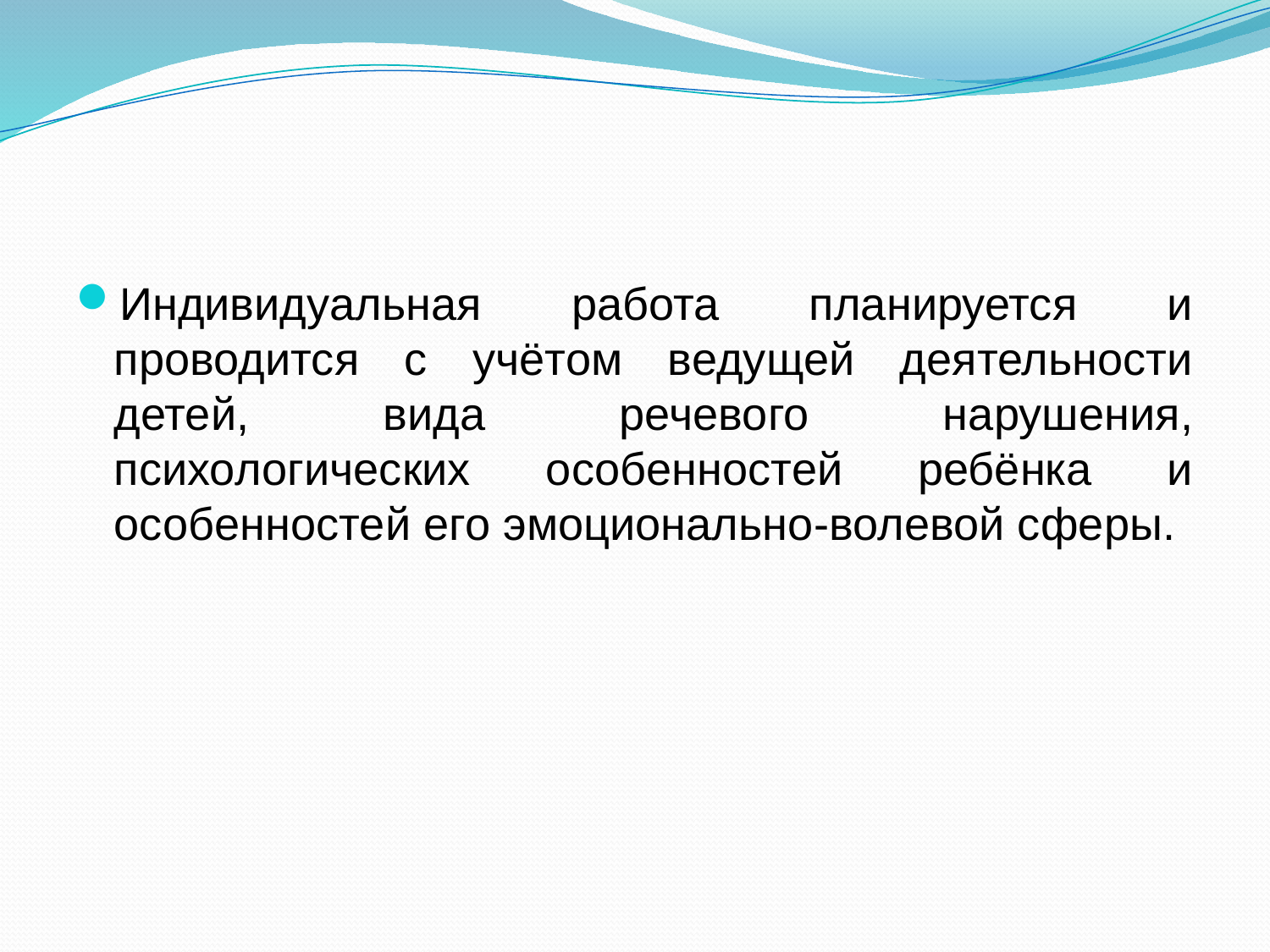

#
Индивидуальная работа планируется и проводится с учётом ведущей деятельности детей, вида речевого нарушения, психологических особенностей ребёнка и особенностей его эмоционально-волевой сферы.